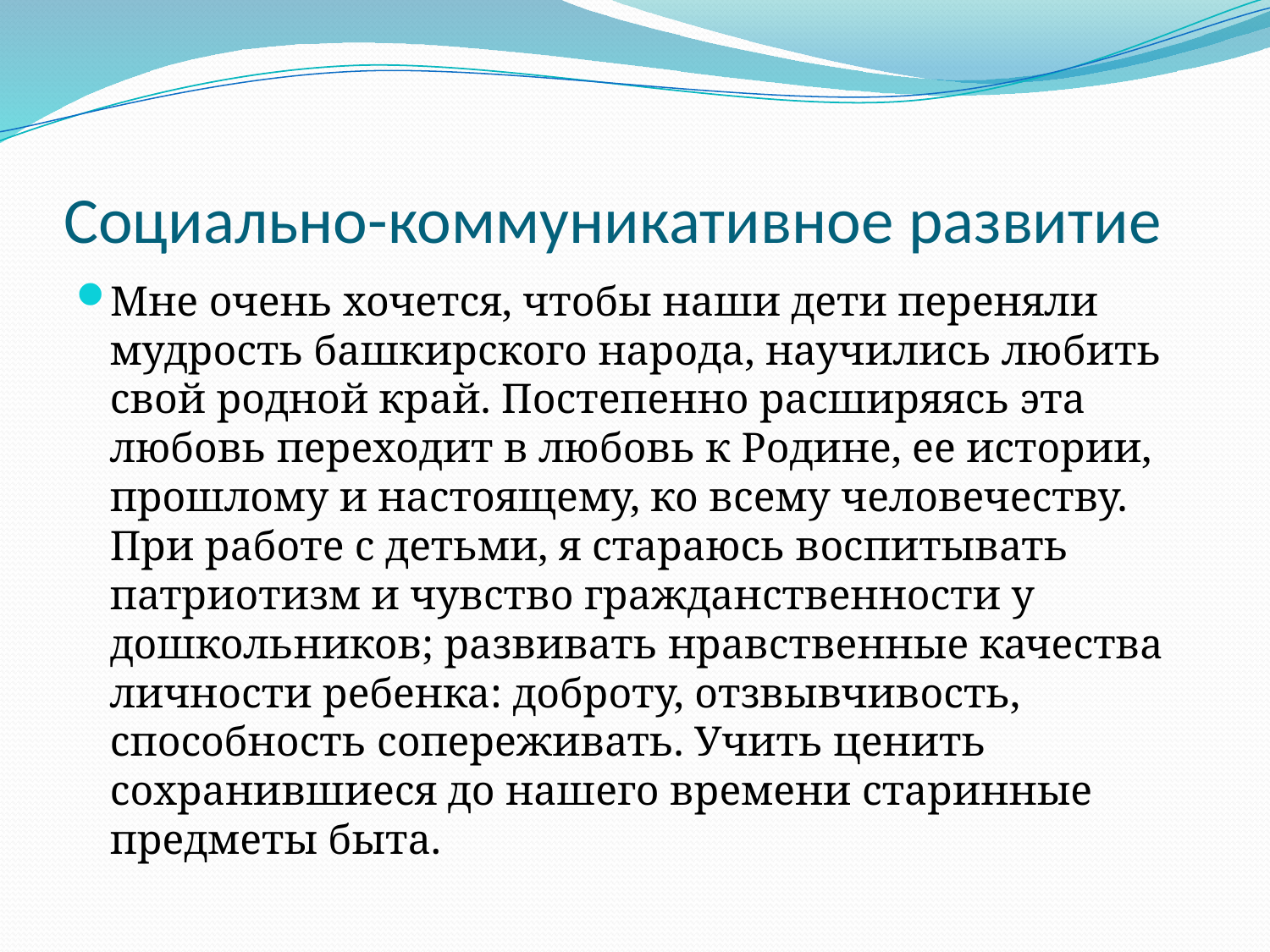

# Социально-коммуникативное развитие
Мне очень хочется, чтобы наши дети переняли мудрость башкирского народа, научились любить свой родной край. Постепенно расширяясь эта любовь переходит в любовь к Родине, ее истории, прошлому и настоящему, ко всему человечеству. При работе с детьми, я стараюсь воспитывать патриотизм и чувство гражданственности у дошкольников; развивать нравственные качества личности ребенка: доброту, отзвывчивость, способность сопереживать. Учить ценить сохранившиеся до нашего времени старинные предметы быта.